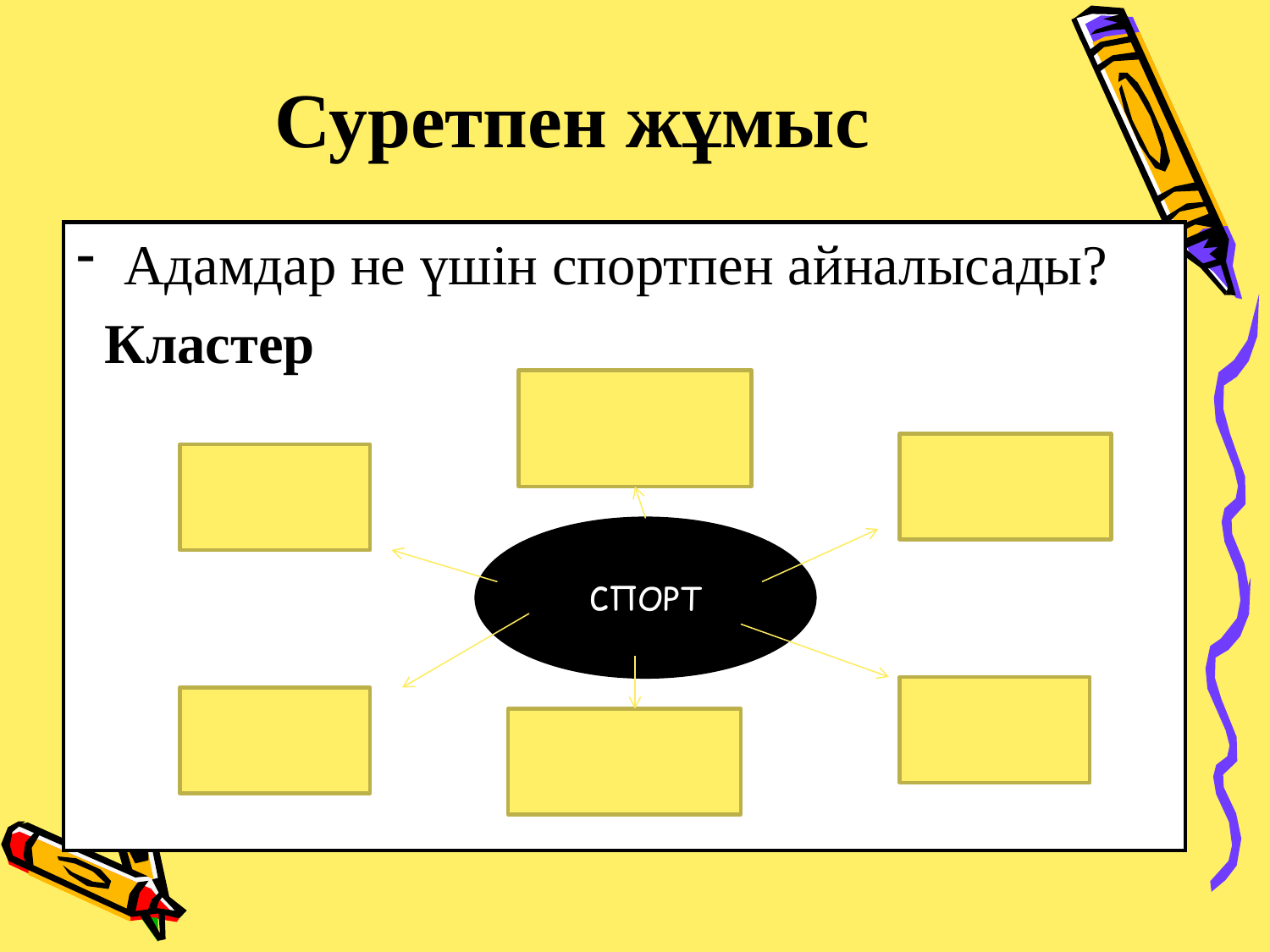

# Суретпен жұмыс
Адамдар не үшін спортпен айналысады?
  Кластер

СПОРТ